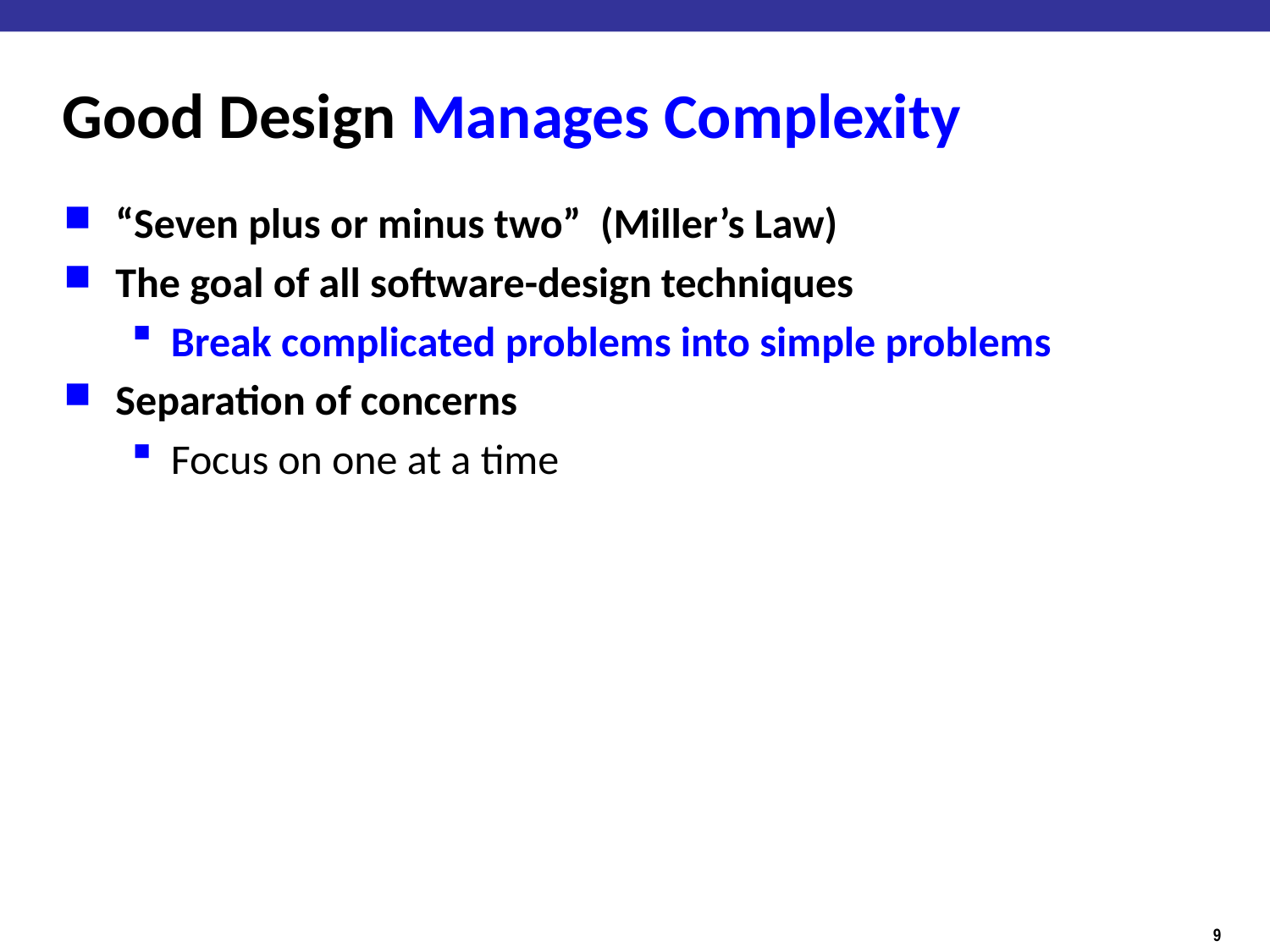

# Good Design Manages Complexity
“Seven plus or minus two”  (Miller’s Law)
The goal of all software-design techniques
Break complicated problems into simple problems
Separation of concerns
Focus on one at a time